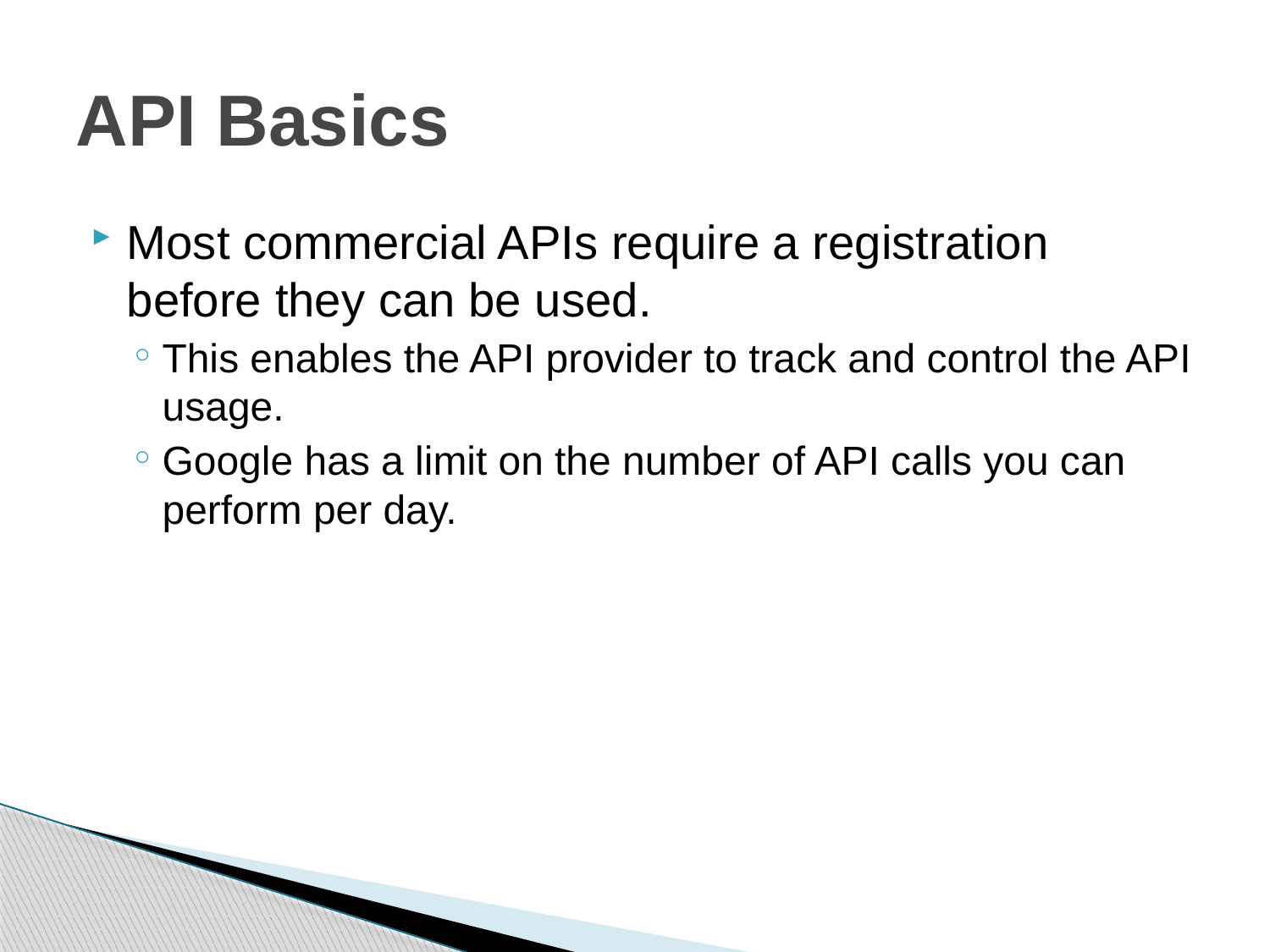

# API Basics
Most commercial APIs require a registration before they can be used.
This enables the API provider to track and control the API usage.
Google has a limit on the number of API calls you can perform per day.